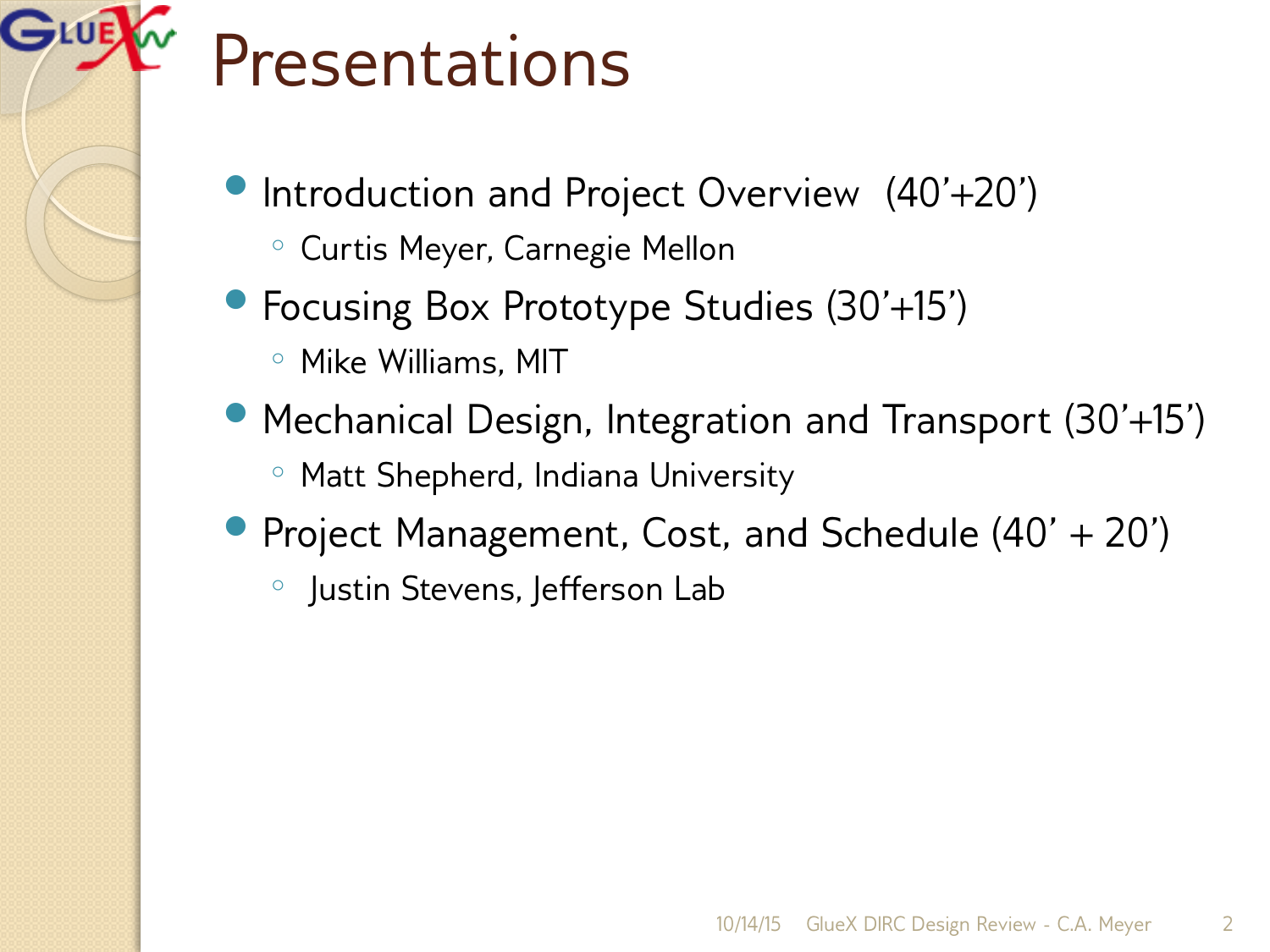

# Presentations
Introduction and Project Overview  (40’+20’)
Curtis Meyer, Carnegie Mellon
Focusing Box Prototype Studies (30’+15’)
Mike Williams, MIT
Mechanical Design, Integration and Transport (30’+15’)
Matt Shepherd, Indiana University
Project Management, Cost, and Schedule (40’ + 20’)
 Justin Stevens, Jefferson Lab
10/14/15
GlueX DIRC Design Review - C.A. Meyer
2